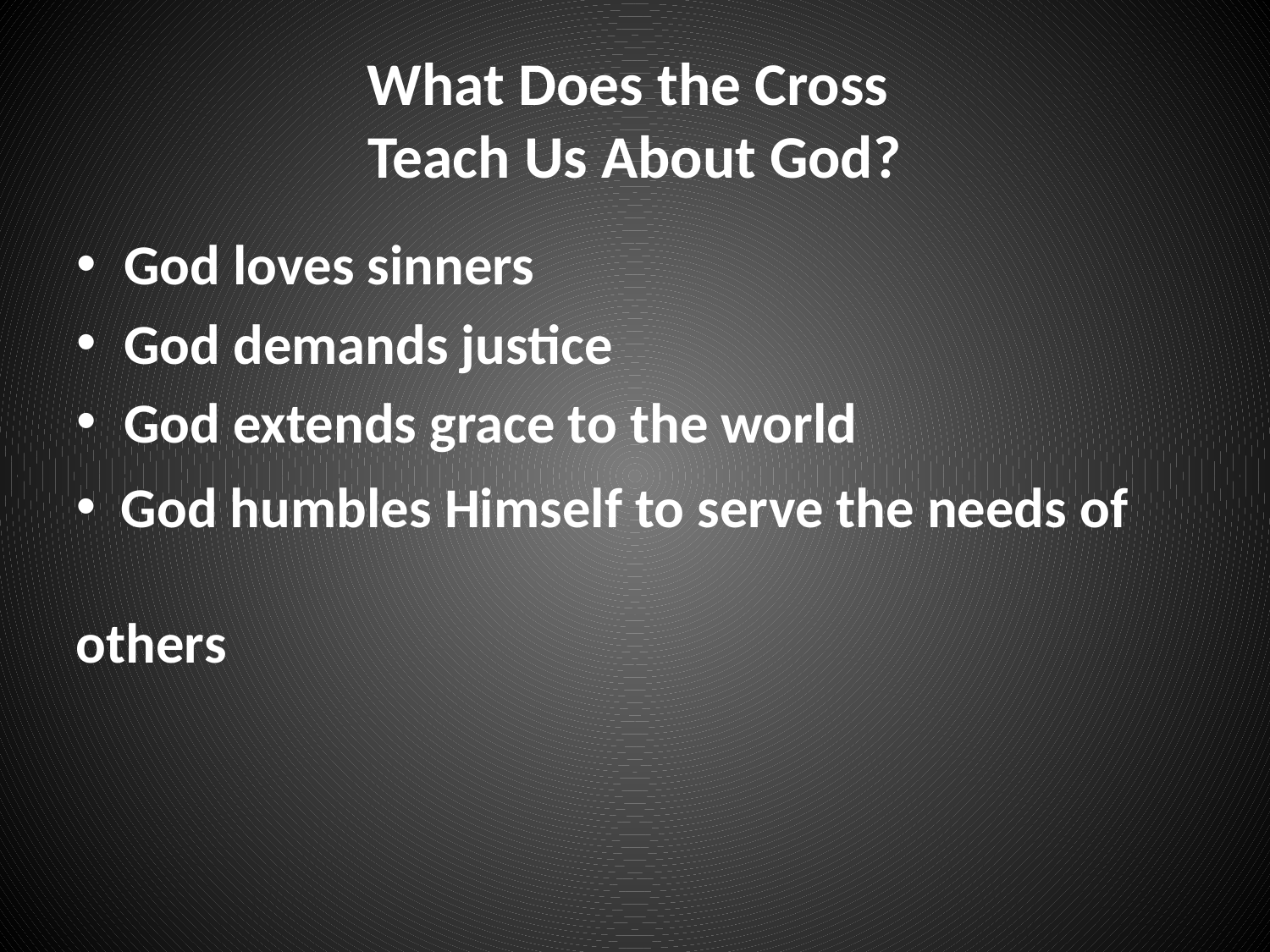

# What Does the Cross Teach Us About God?
God loves sinners
God demands justice
God extends grace to the world

  God humbles Himself to serve the needs of                                                                                                others